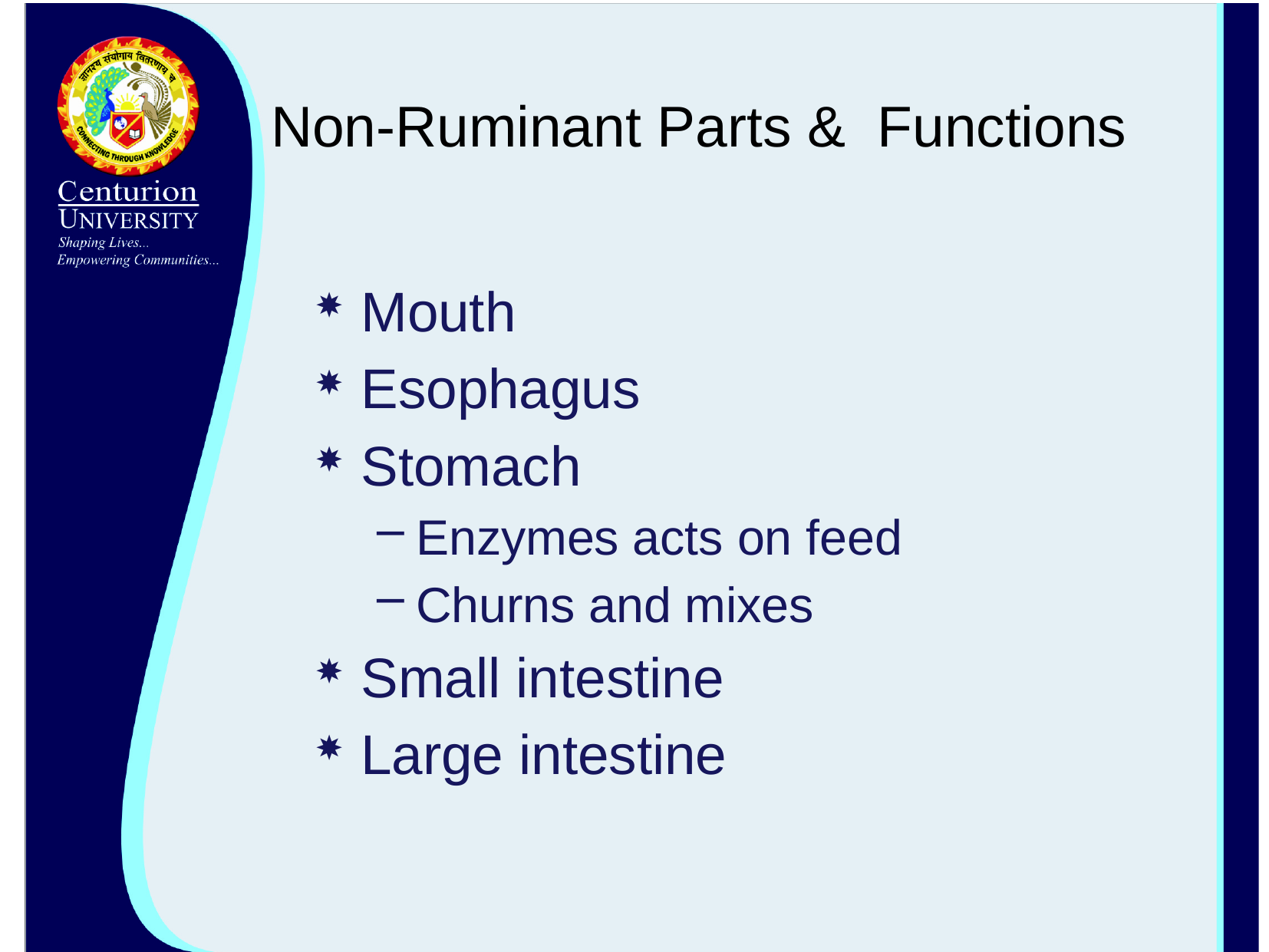

# Non-Ruminant Parts &  Functions
Mouth
Esophagus
Stomach
Enzymes acts on feed
Churns and mixes
Small intestine
Large intestine